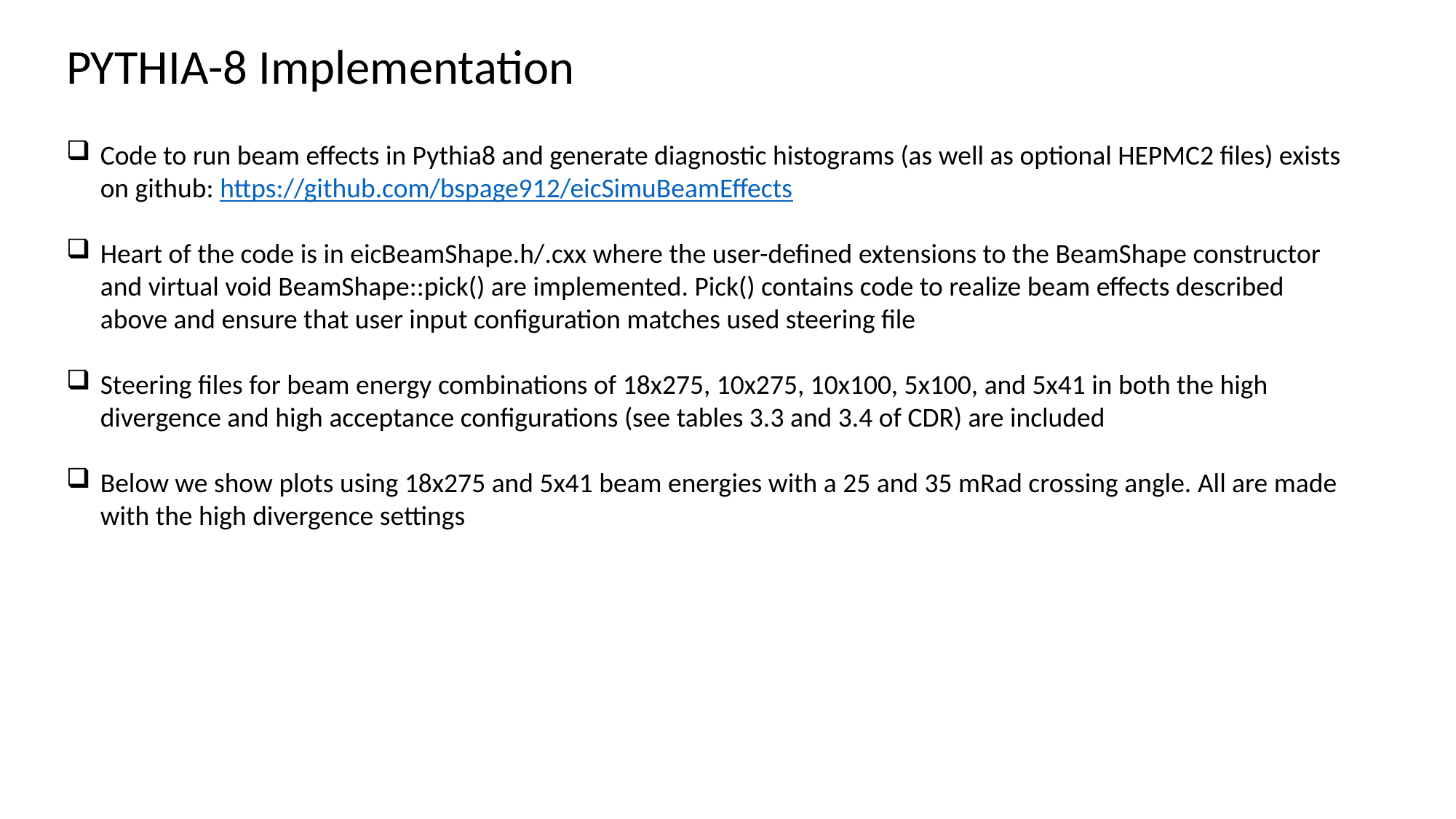

PYTHIA-8 Implementation
Code to run beam effects in Pythia8 and generate diagnostic histograms (as well as optional HEPMC2 files) exists on github: https://github.com/bspage912/eicSimuBeamEffects

Heart of the code is in eicBeamShape.h/.cxx where the user-defined extensions to the BeamShape constructor and virtual void BeamShape::pick() are implemented. Pick() contains code to realize beam effects described above and ensure that user input configuration matches used steering file

Steering files for beam energy combinations of 18x275, 10x275, 10x100, 5x100, and 5x41 in both the high divergence and high acceptance configurations (see tables 3.3 and 3.4 of CDR) are included

Below we show plots using 18x275 and 5x41 beam energies with a 25 and 35 mRad crossing angle. All are made with the high divergence settings